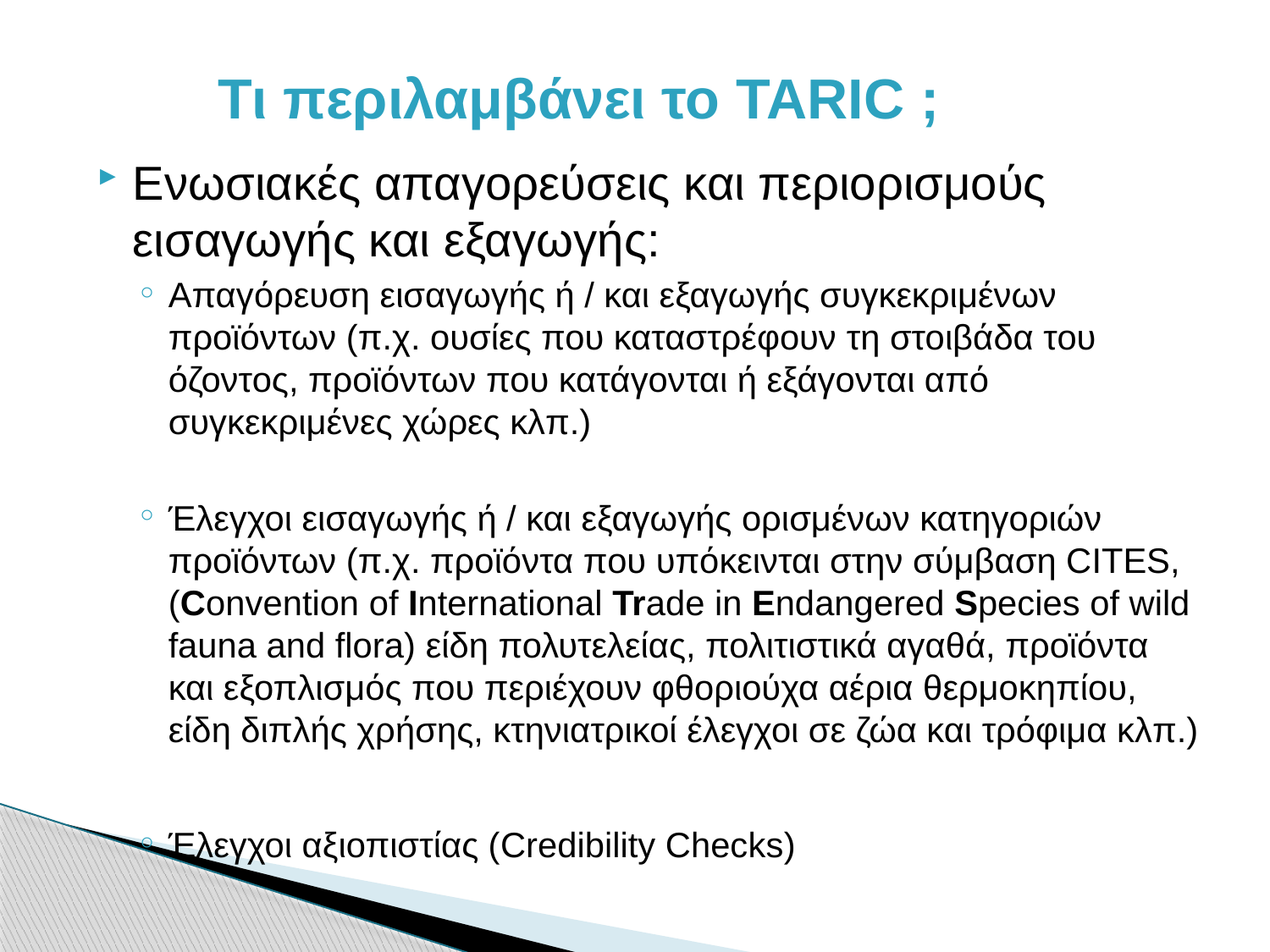

# Τι περιλαμβάνει το TARIC ;
Ενωσιακές απαγορεύσεις και περιορισμούς εισαγωγής και εξαγωγής:
Απαγόρευση εισαγωγής ή / και εξαγωγής συγκεκριμένων προϊόντων (π.χ. ουσίες που καταστρέφουν τη στοιβάδα του όζοντος, προϊόντων που κατάγονται ή εξάγονται από συγκεκριμένες χώρες κλπ.)

Έλεγχοι εισαγωγής ή / και εξαγωγής ορισμένων κατηγοριών προϊόντων (π.χ. προϊόντα που υπόκεινται στην σύμβαση CITES, (Convention of International Trade in Endangered Species of wild fauna and flora) είδη πολυτελείας, πολιτιστικά αγαθά, προϊόντα και εξοπλισμός που περιέχουν φθοριούχα αέρια θερμοκηπίου, είδη διπλής χρήσης, κτηνιατρικοί έλεγχοι σε ζώα και τρόφιμα κλπ.)

Έλεγχοι αξιοπιστίας (Credibility Checks)